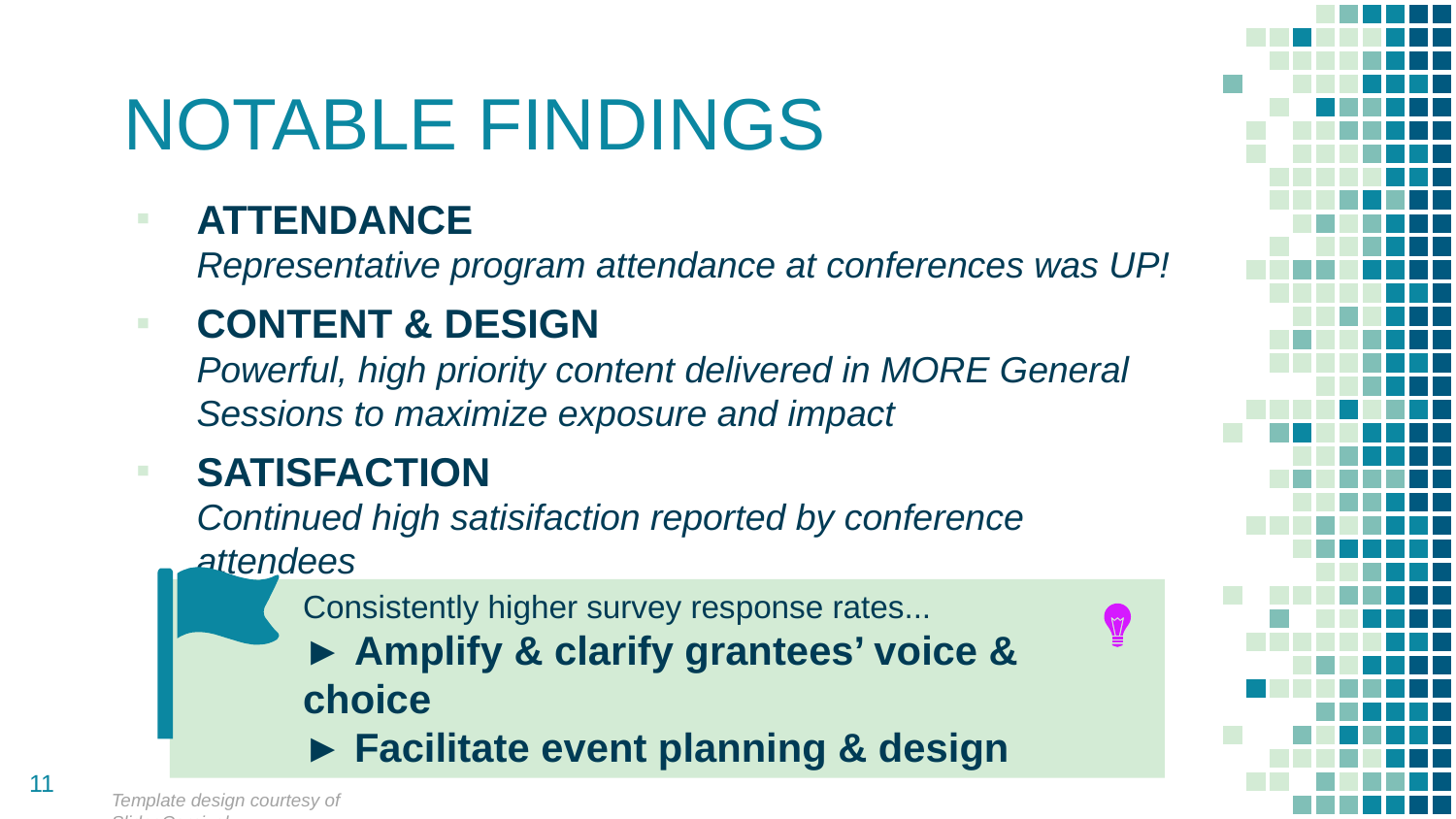

# NOTABLE FINDINGS
ATTENDANCE
Representative program attendance at conferences was UP!
CONTENT & DESIGN
Powerful, high priority content delivered in MORE General Sessions to maximize exposure and impact
SATISFACTION
Continued high satisifaction reported by conference attendees

Consistently higher survey response rates...
► Amplify & clarify grantees’ voice & choice
► Facilitate event planning & design

11